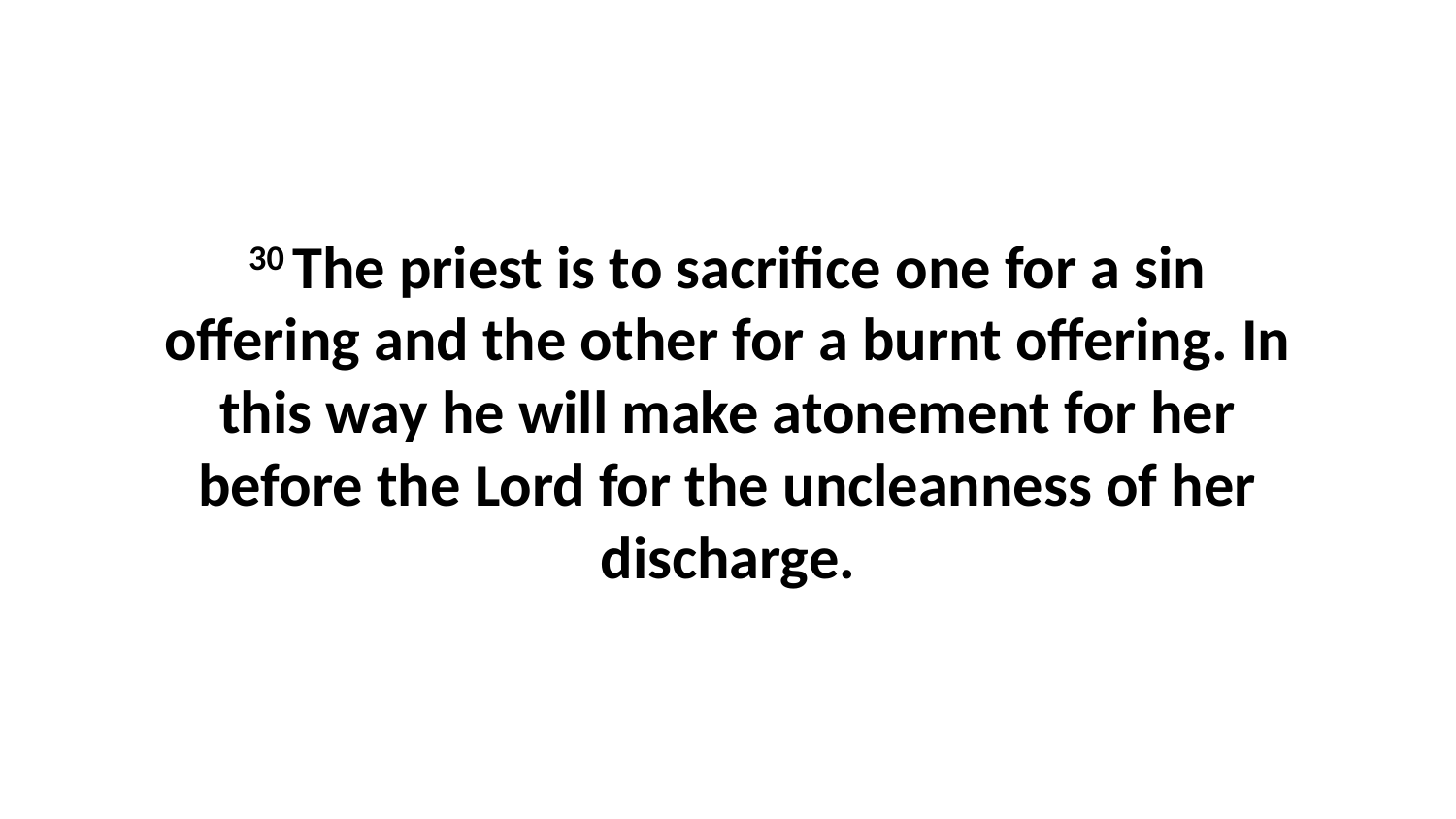

30 The priest is to sacrifice one for a sin offering and the other for a burnt offering. In this way he will make atonement for her before the Lord for the uncleanness of her discharge.